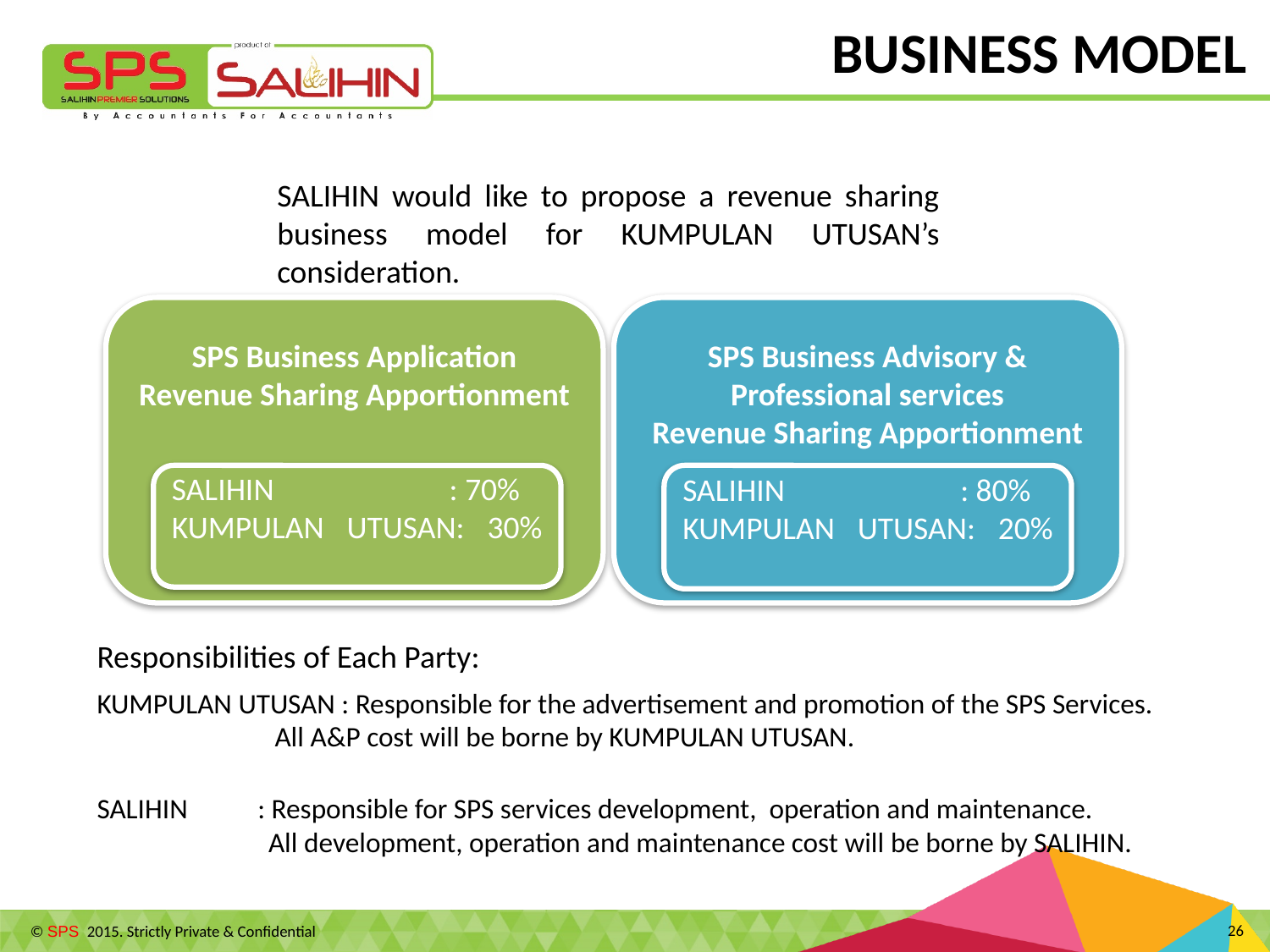

BUSINESS MODEL
SALIHIN would like to propose a revenue sharing business model for KUMPULAN UTUSAN’s consideration.
SPS Business Application
Revenue Sharing Apportionment

SPS Business Advisory & Professional services
Revenue Sharing Apportionment

SALIHIN	                     : 70%
KUMPULAN UTUSAN: 30%
SALIHIN	                     : 80%
KUMPULAN UTUSAN: 20%
Responsibilities of Each Party:

KUMPULAN UTUSAN : Responsible for the advertisement and promotion of the SPS Services.
                            All A&P cost will be borne by KUMPULAN UTUSAN.

SALIHIN           : Responsible for SPS services development,  operation and maintenance.
                           All development, operation and maintenance cost will be borne by SALIHIN.